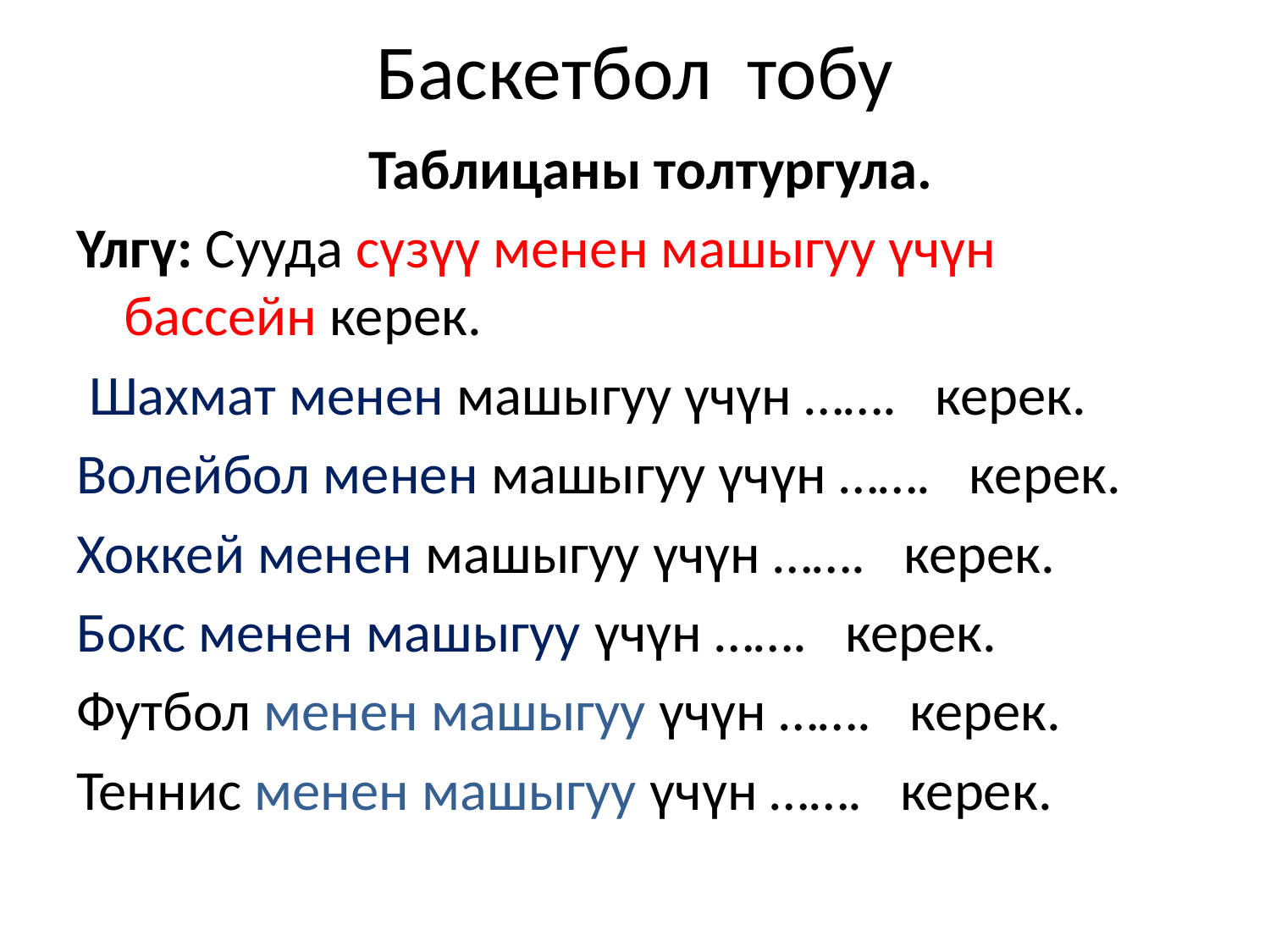

# Баскетбол  тобу
                       Таблицаны толтургула.
Үлгү: Сууда сүзүү менен машыгуу үчүн бассейн керек.
 Шахмат менен машыгуу үчүн …….   керек.
Волейбол менен машыгуу үчүн …….   керек.
Хоккей менен машыгуу үчүн …….   керек.
Бокс менен машыгуу үчүн …….   керек.
Футбол менен машыгуу үчүн …….   керек.
Теннис менен машыгуу үчүн …….   керек.